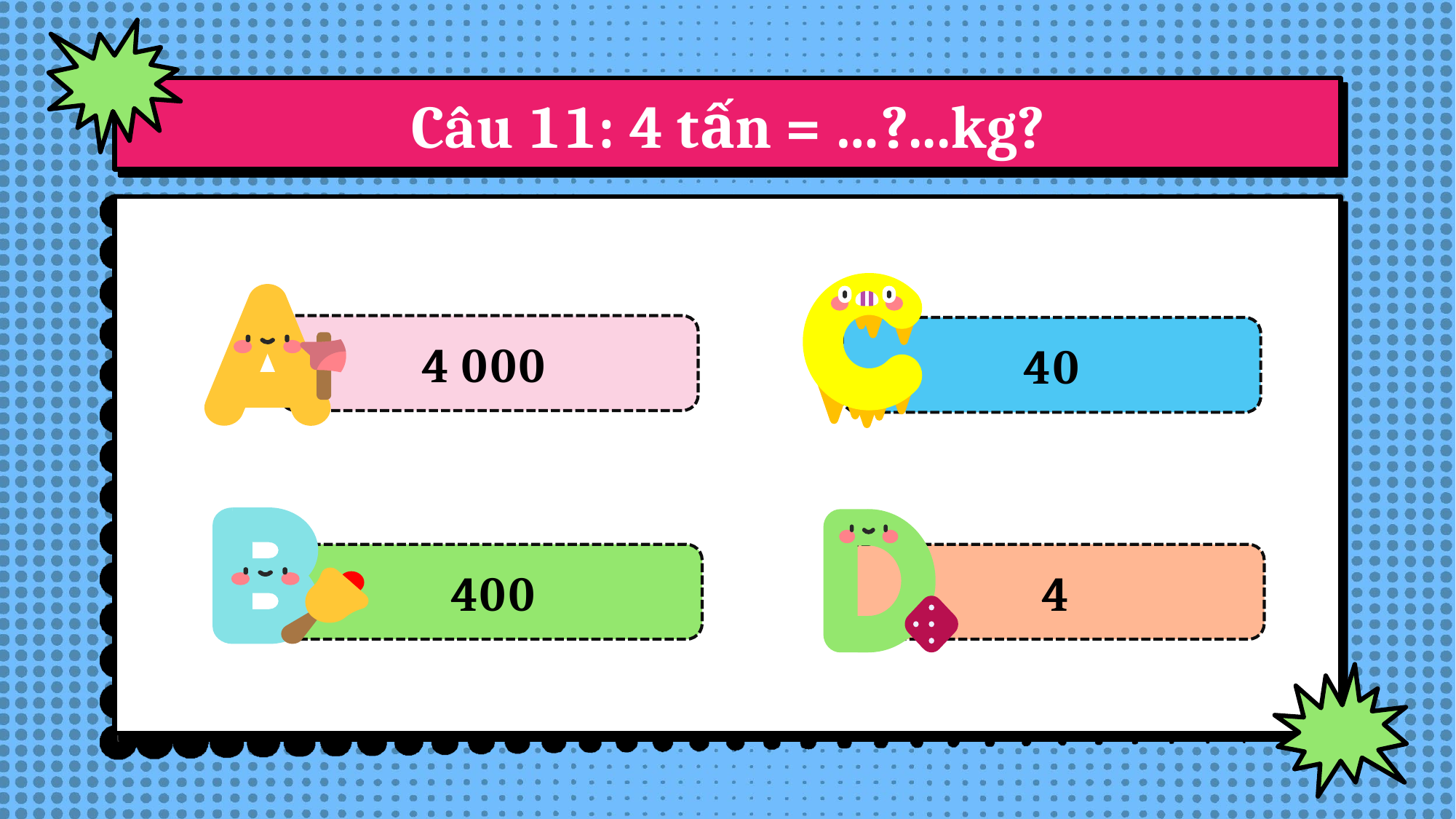

# Câu 11: 4 tấn = …?...kg?

4 000
40

400
4